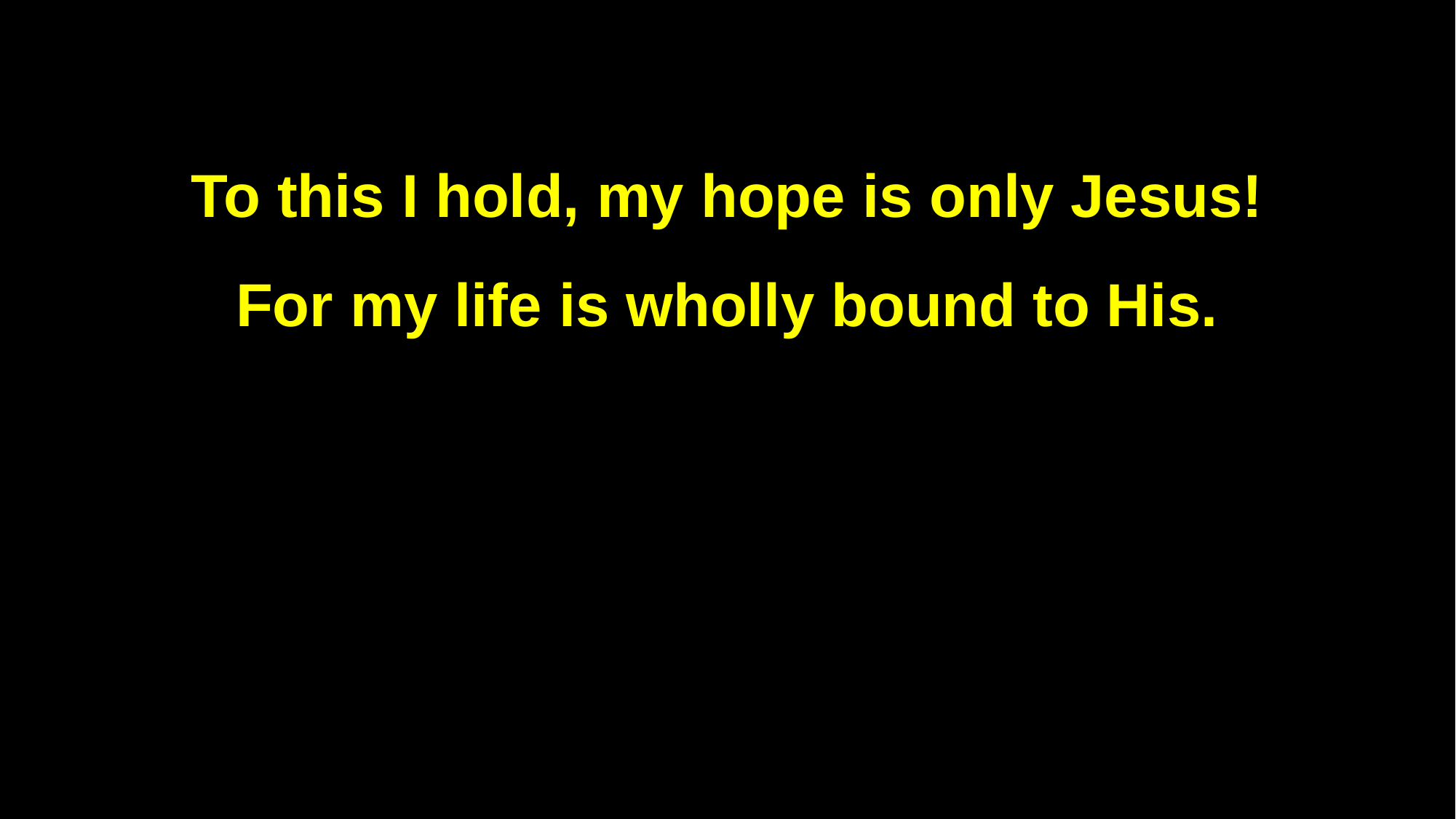

To this I hold, my hope is only Jesus!
For my life is wholly bound to His.